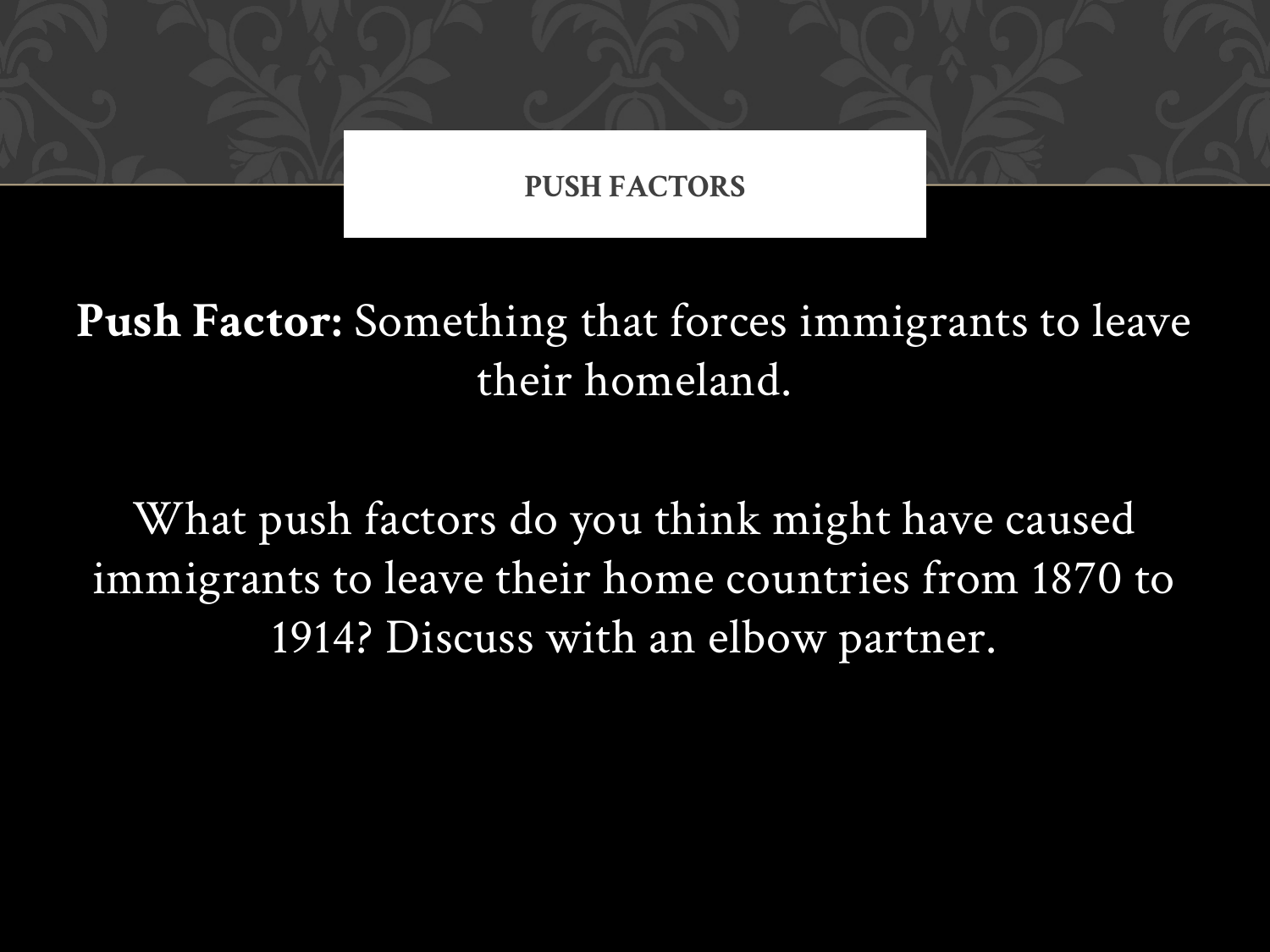

# Push factors
Push Factor: Something that forces immigrants to leave their homeland.

What push factors do you think might have caused immigrants to leave their home countries from 1870 to 1914? Discuss with an elbow partner.